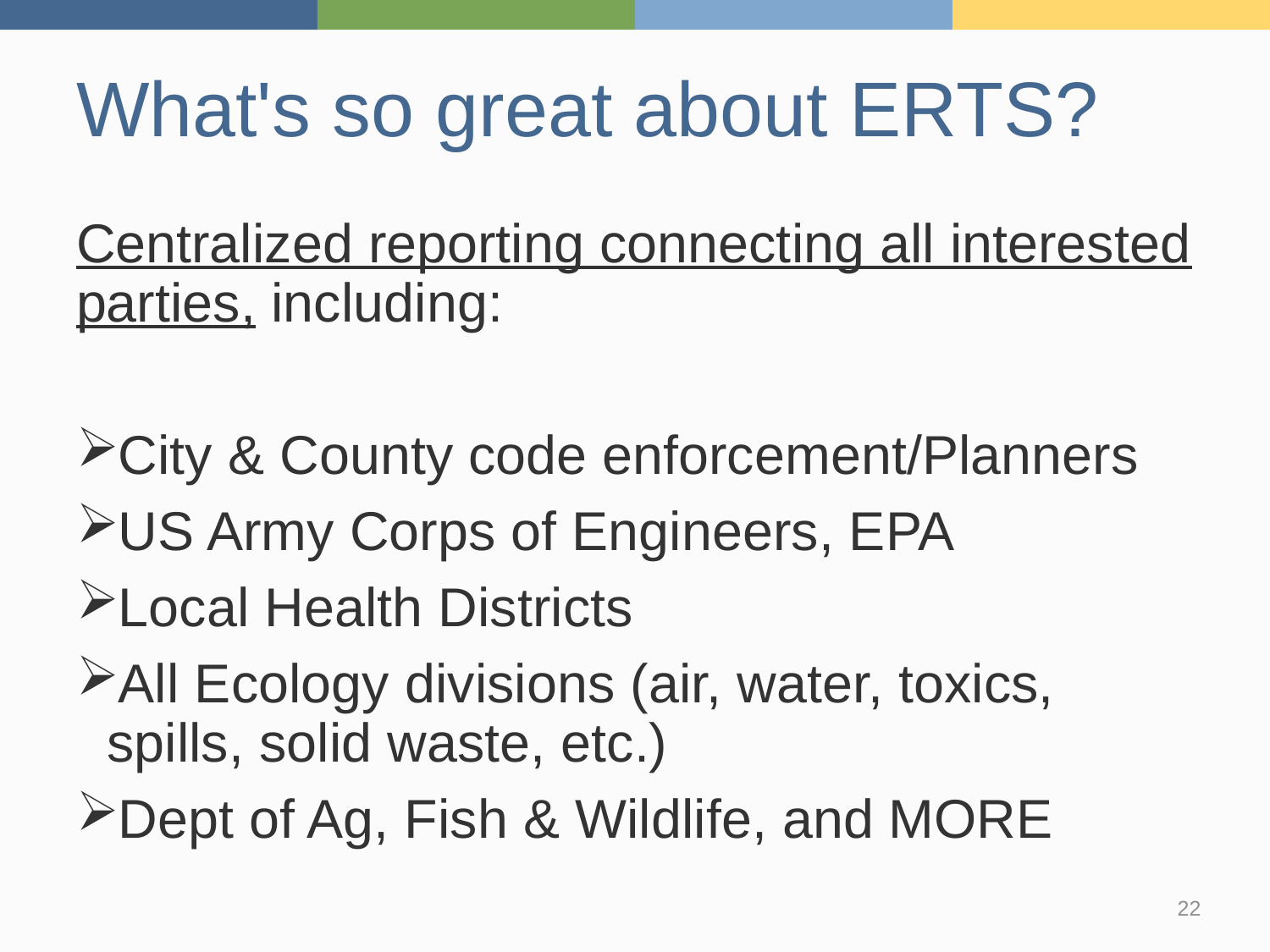

# What's so great about ERTS?
Centralized reporting connecting all interested parties, including:

City & County code enforcement/Planners
US Army Corps of Engineers, EPA
Local Health Districts
All Ecology divisions (air, water, toxics, spills, solid waste, etc.)
Dept of Ag, Fish & Wildlife, and MORE
22